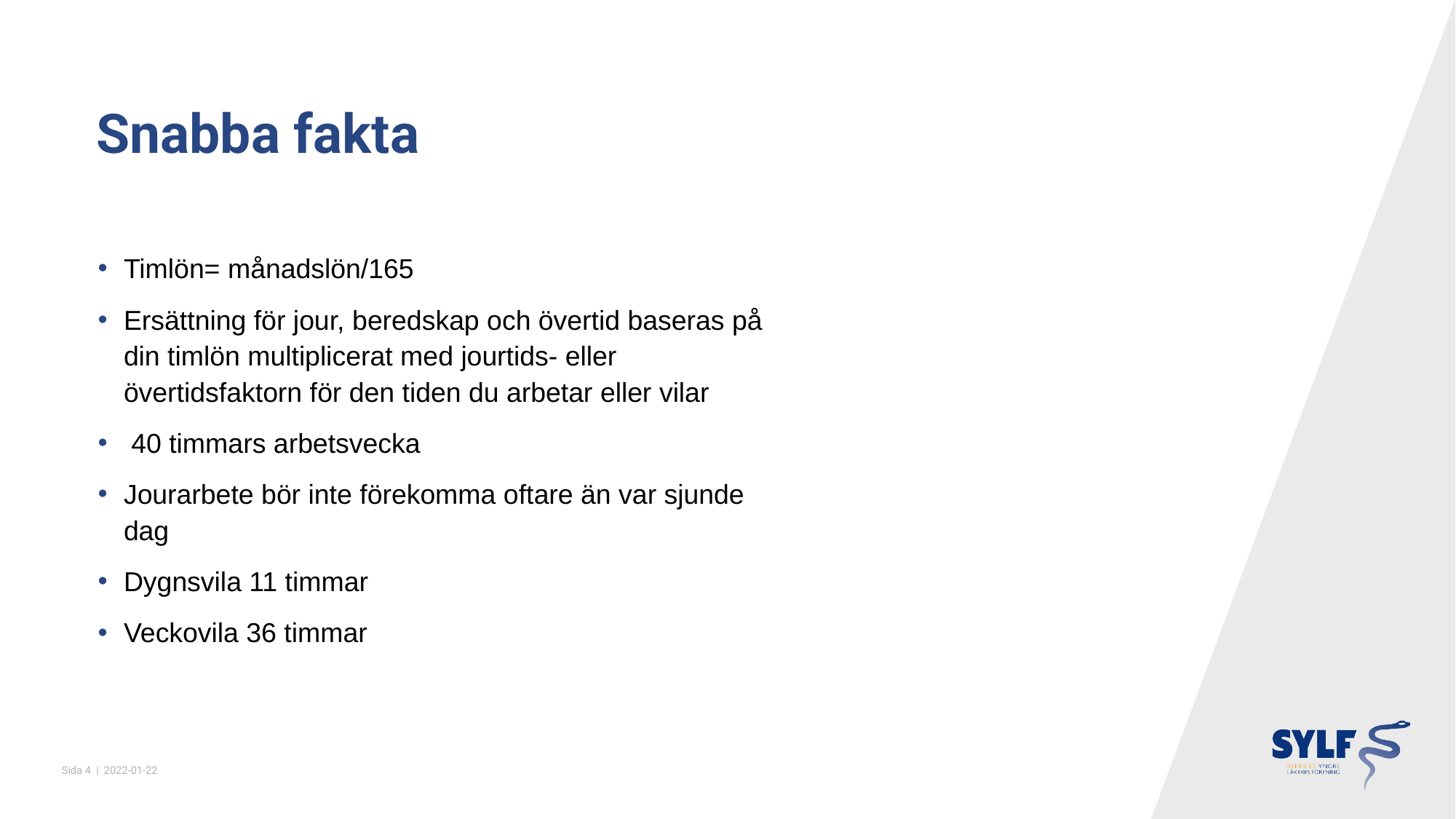

# Snabba fakta
Timlön= månadslön/165
Ersättning för jour, beredskap och övertid baseras på din timlön multiplicerat med jourtids- eller övertidsfaktorn för den tiden du arbetar eller vilar
 40 timmars arbetsvecka
Jourarbete bör inte förekomma oftare än var sjunde dag
Dygnsvila 11 timmar
Veckovila 36 timmar